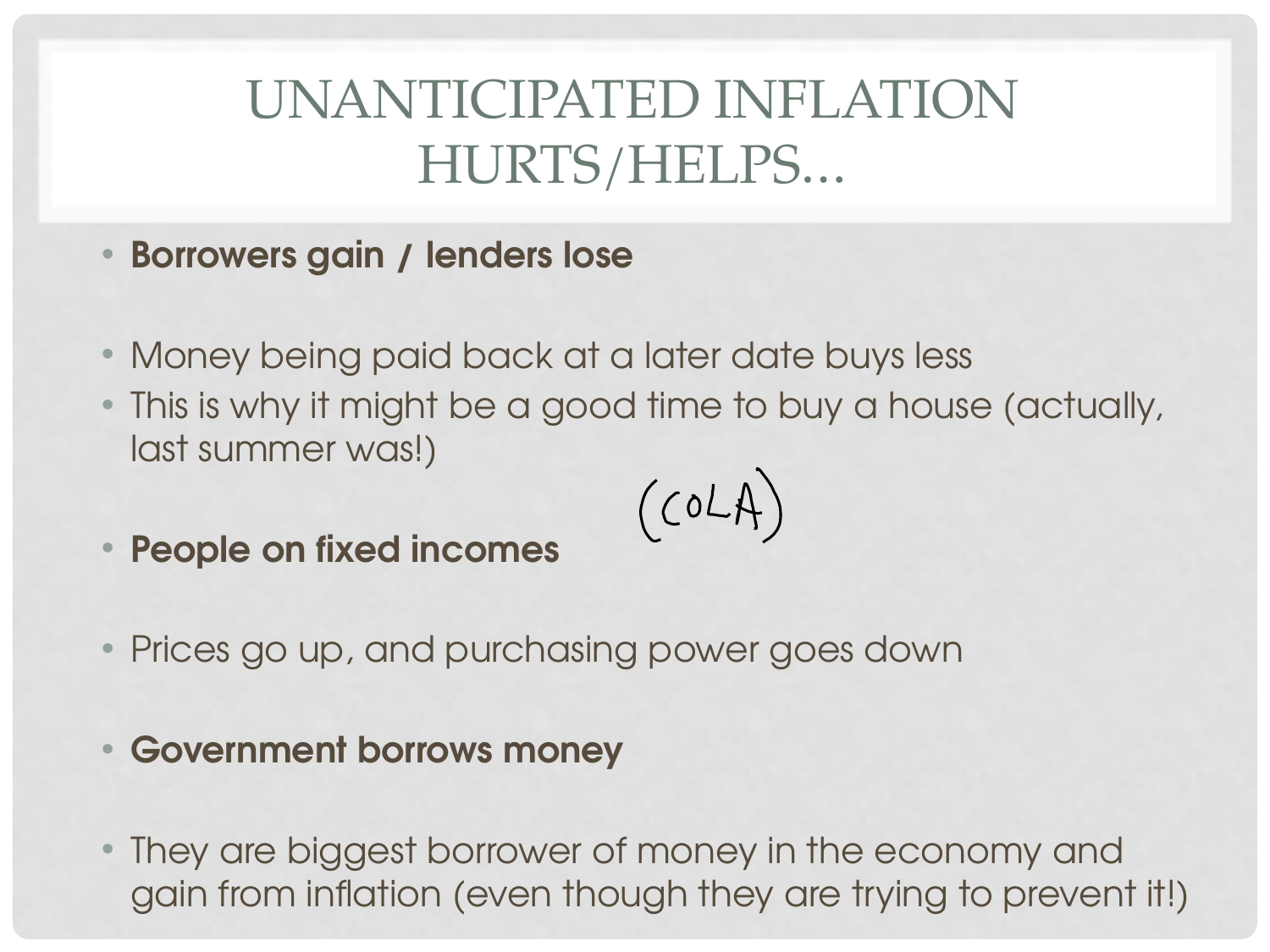

# Unanticipated Inflation hurts/helps…
Borrowers gain / lenders lose

Money being paid back at a later date buys less
This is why it might be a good time to buy a house (actually, last summer was!)

People on fixed incomes

Prices go up, and purchasing power goes down

Government borrows money

They are biggest borrower of money in the economy and gain from inflation (even though they are trying to prevent it!)